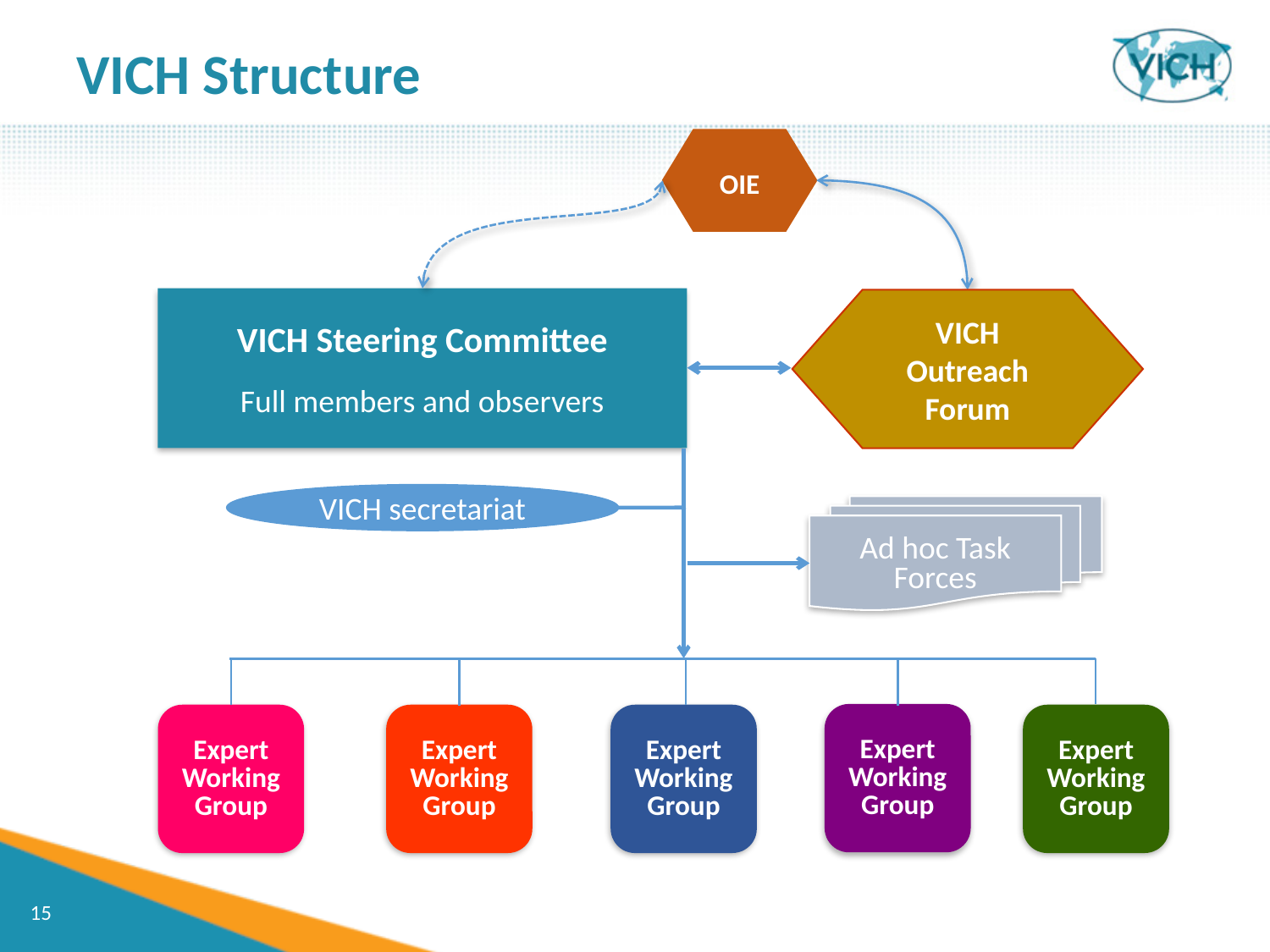

# VICH Structure
OIE
VICH Steering Committee
Full members and observers

VICH Outreach Forum
VICH secretariat
Ad hoc Task Forces
Expert Working Group
Expert Working Group
Expert Working Group
Expert Working Group
Expert Working Group